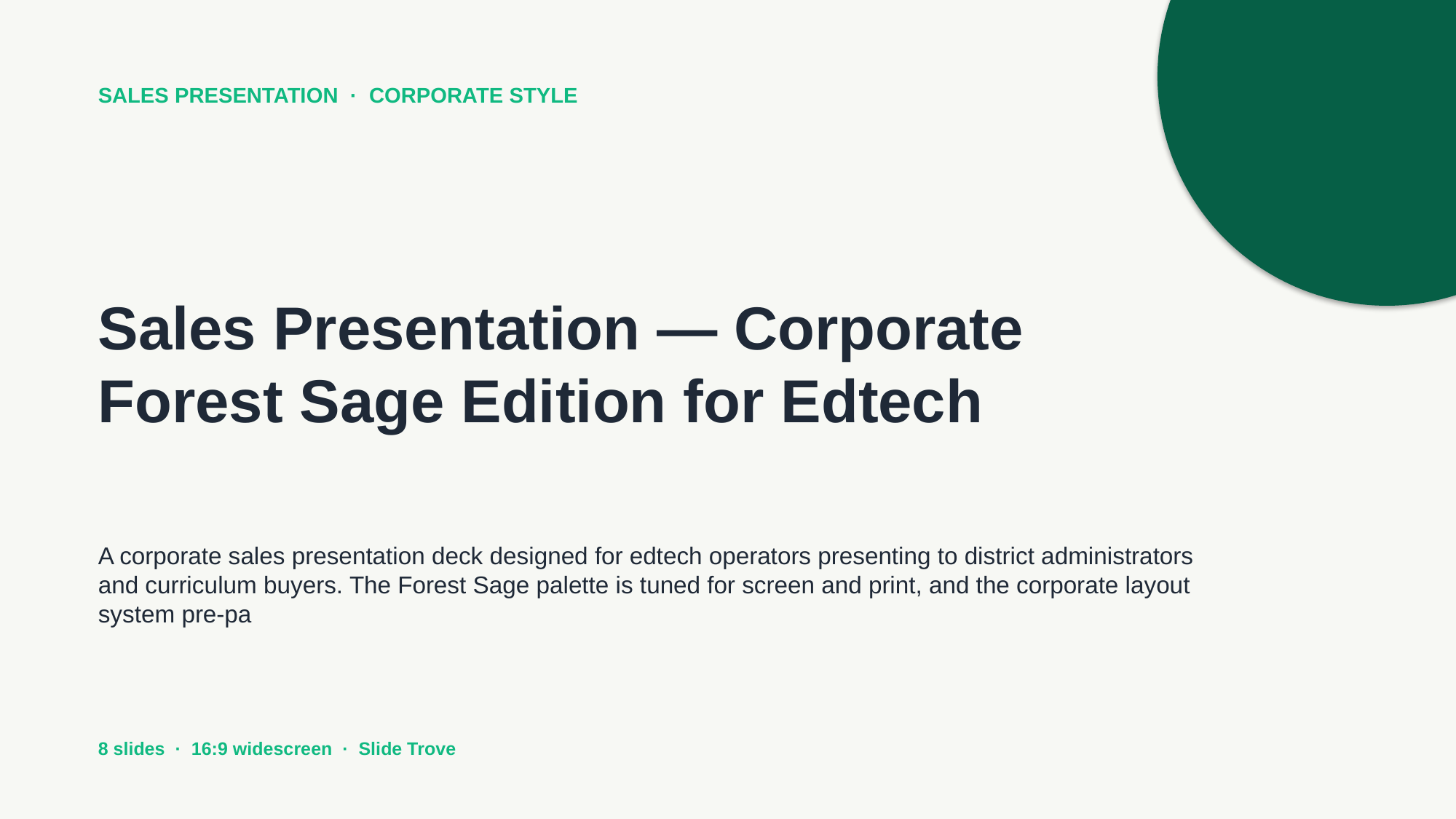

SALES PRESENTATION  ·  CORPORATE STYLE
Sales Presentation — Corporate Forest Sage Edition for Edtech
A corporate sales presentation deck designed for edtech operators presenting to district administrators and curriculum buyers. The Forest Sage palette is tuned for screen and print, and the corporate layout system pre-pa
8 slides  ·  16:9 widescreen  ·  Slide Trove